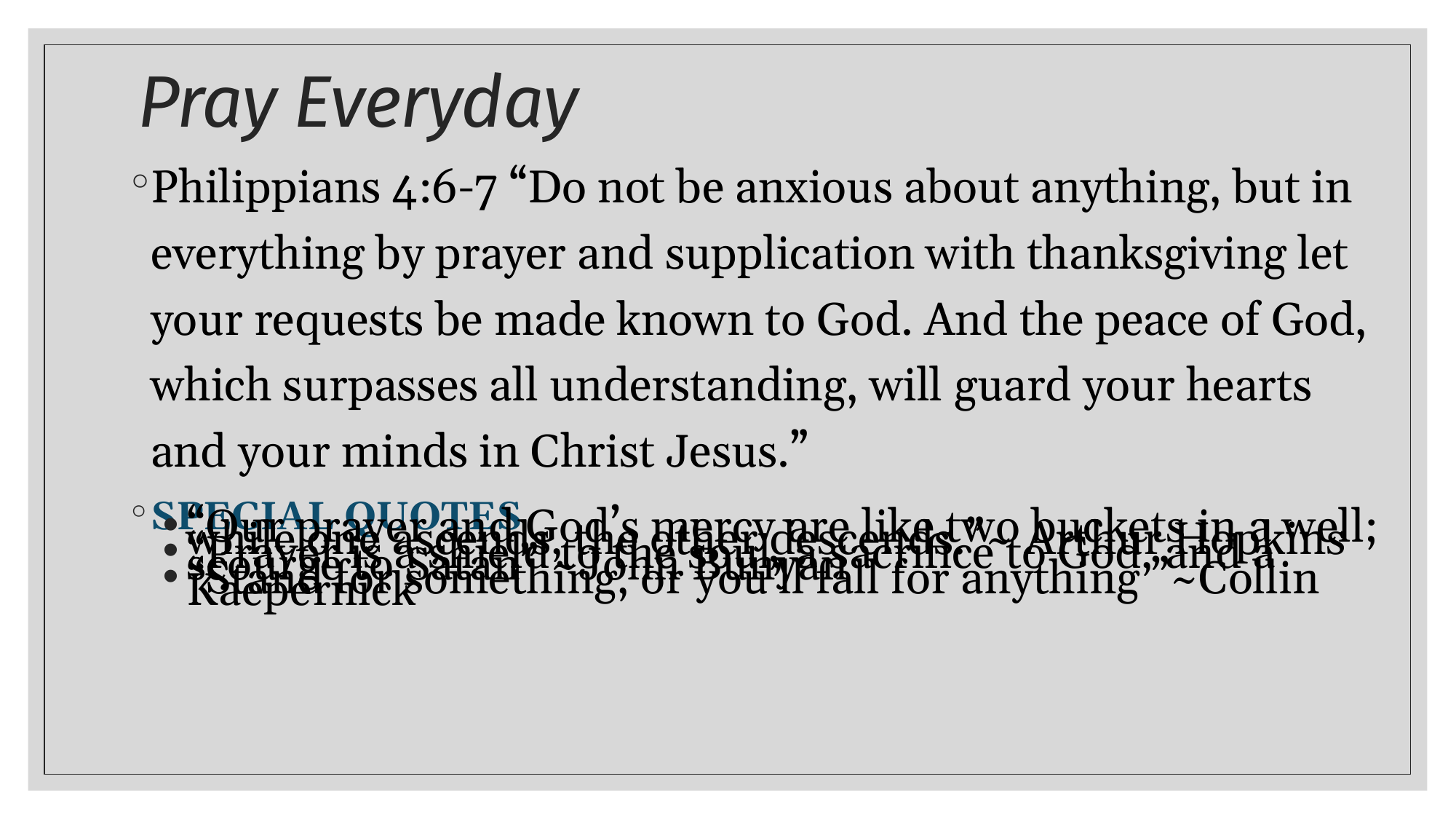

# Pray Everyday
Philippians 4:6-7 “Do not be anxious about anything, but in everything by prayer and supplication with thanksgiving let your requests be made known to God. And the peace of God, which surpasses all understanding, will guard your hearts and your minds in Christ Jesus.”
SPECIAL QUOTES
“Our prayer and God’s mercy are like two buckets in a well; while one ascends, the other descends.”~ Arthur Hopkins
“Prayer is a shield to the soul, a sacrifice to God, and a scourge to Satan” ~John Bunyan
“Stand for something, or you’ll fall for anything ”~Collin Kaepernick